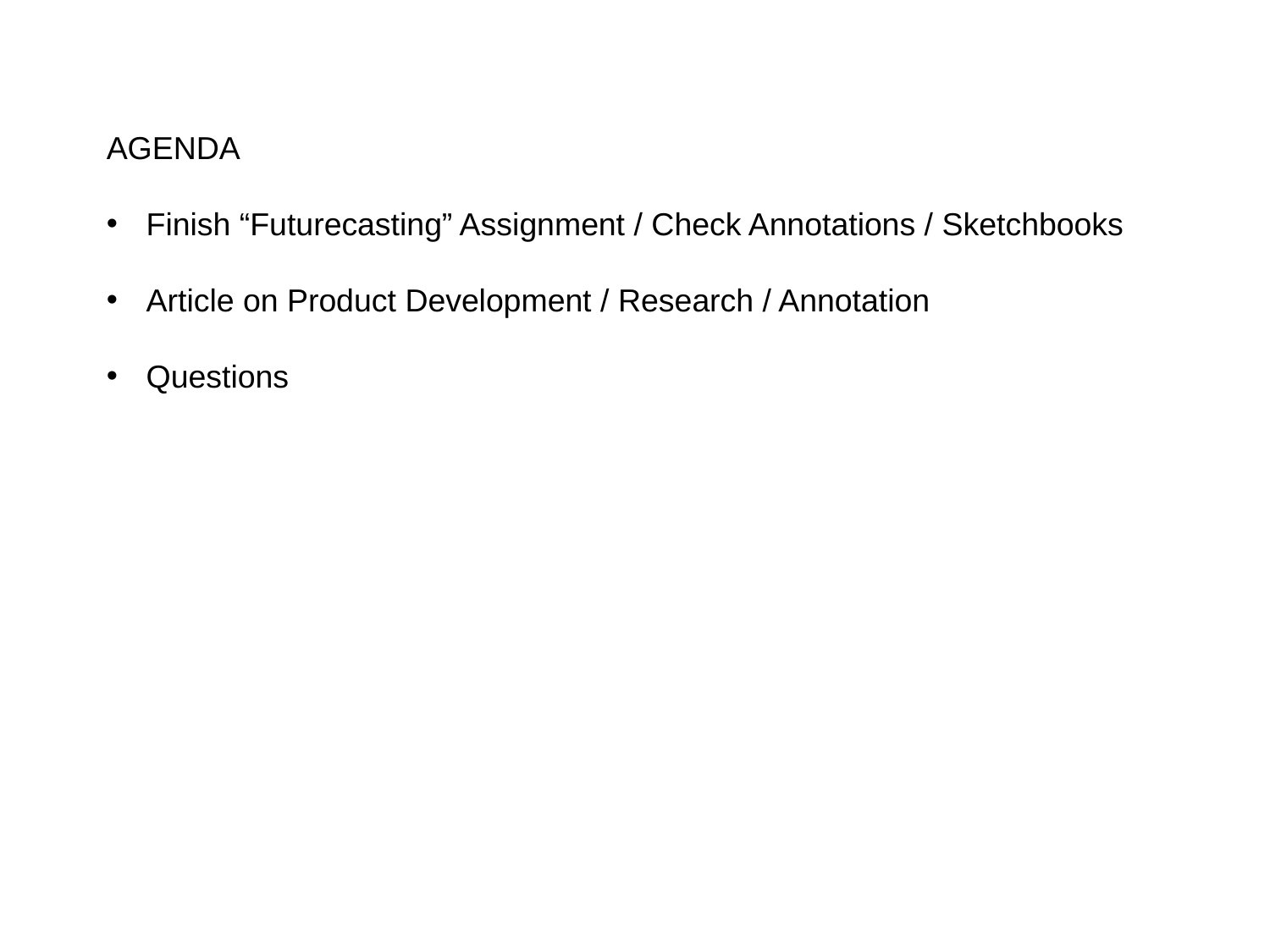

AGENDA

Finish “Futurecasting” Assignment / Check Annotations / Sketchbooks

Article on Product Development / Research / Annotation

Questions